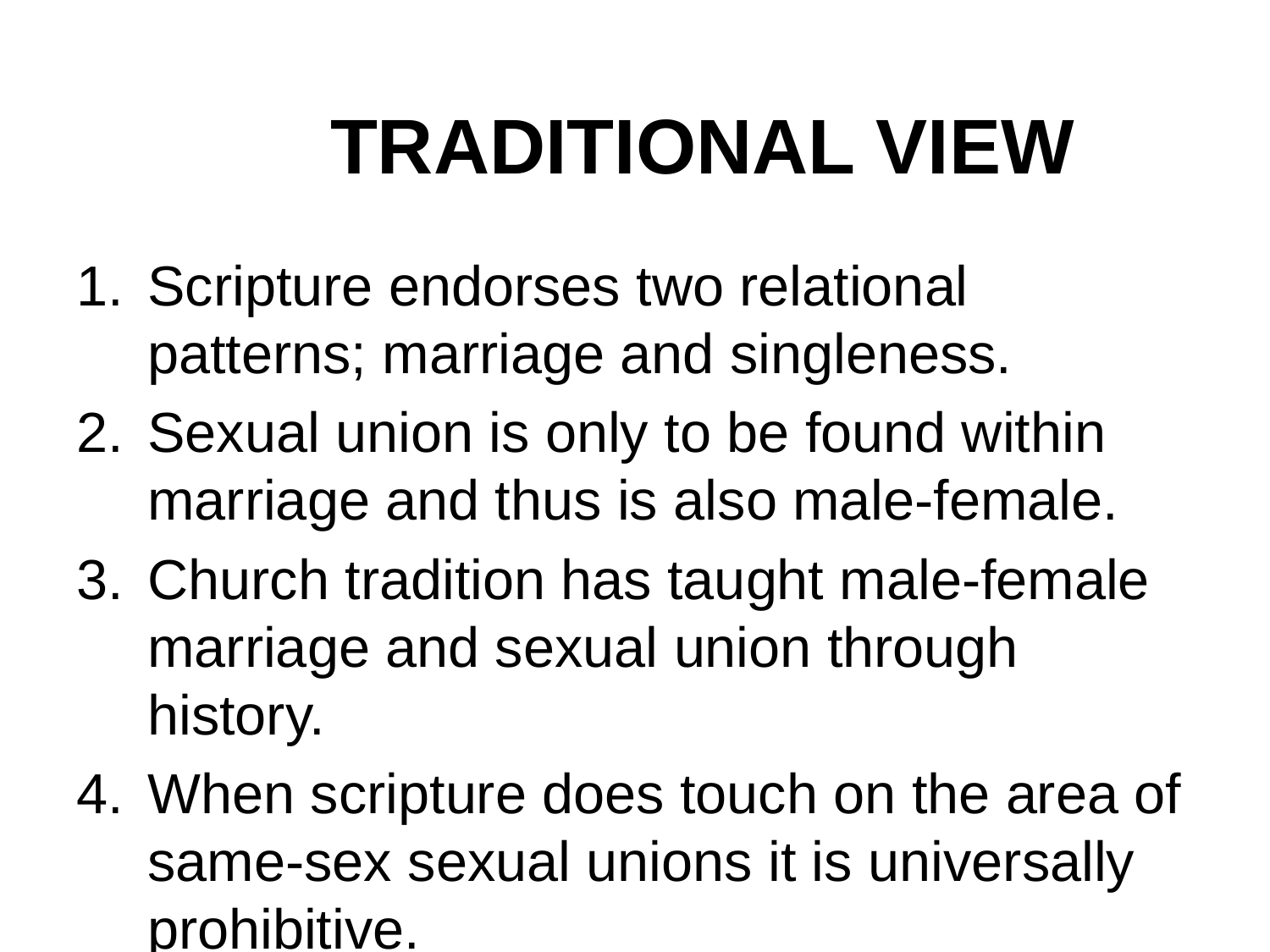

# TRADITIONAL VIEW
Scripture endorses two relational patterns; marriage and singleness.
Sexual union is only to be found within marriage and thus is also male-female.
Church tradition has taught male-female marriage and sexual union through history.
When scripture does touch on the area of same-sex sexual unions it is universally prohibitive.